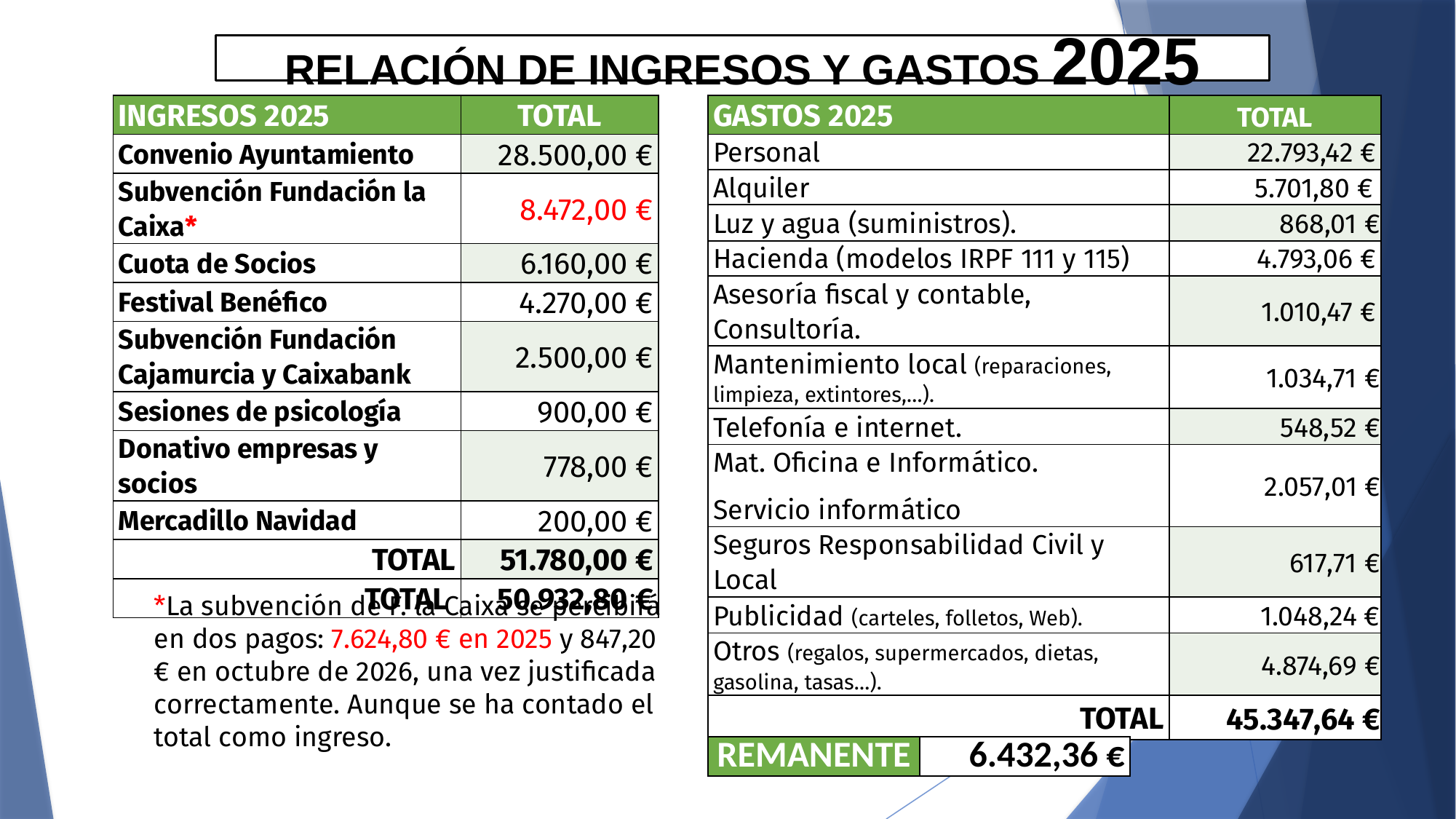

RELACIÓN DE INGRESOS Y GASTOS 2025
| INGRESOS 2025 | TOTAL |
| --- | --- |
| Convenio Ayuntamiento | 28.500,00 € |
| Subvención Fundación la Caixa\* | 8.472,00 € |
| Cuota de Socios | 6.160,00 € |
| Festival Benéfico | 4.270,00 € |
| Subvención Fundación Cajamurcia y Caixabank | 2.500,00 € |
| Sesiones de psicología | 900,00 € |
| Donativo empresas y socios | 778,00 € |
| Mercadillo Navidad | 200,00 € |
| TOTAL | 51.780,00 € |
| TOTAL | 50.932,80 € |
| GASTOS 2025 | TOTAL |
| --- | --- |
| Personal | 22.793,42 € |
| Alquiler | 5.701,80 € |
| Luz y agua (suministros). | 868,01 € |
| Hacienda (modelos IRPF 111 y 115) | 4.793,06 € |
| Asesoría fiscal y contable, Consultoría. | 1.010,47 € |
| Mantenimiento local (reparaciones, limpieza, extintores,…). | 1.034,71 € |
| Telefonía e internet. | 548,52 € |
| Mat. Oficina e Informático. Servicio informático | 2.057,01 € |
| Seguros Responsabilidad Civil y Local | 617,71 € |
| Publicidad (carteles, folletos, Web). | 1.048,24 € |
| Otros (regalos, supermercados, dietas, gasolina, tasas…). | 4.874,69 € |
| TOTAL | 45.347,64 € |
*La subvención de F. la Caixa se percibirá en dos pagos: 7.624,80 € en 2025 y 847,20 € en octubre de 2026, una vez justificada correctamente. Aunque se ha contado el total como ingreso.
| REMANENTE | 6.432,36 € |
| --- | --- |